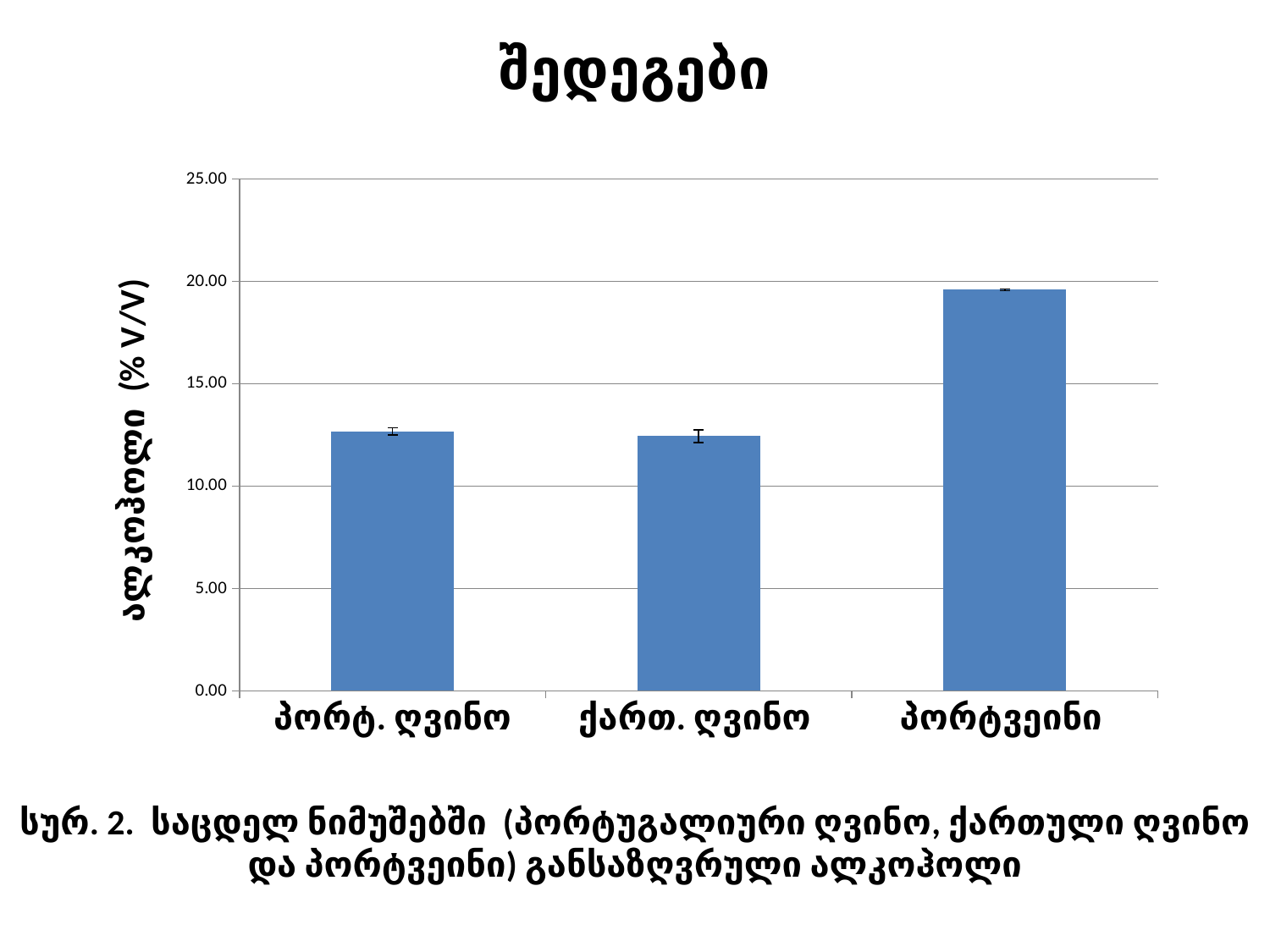

შედეგები

### Chart

| Category |  |
|---|---|
| პორტ. ღვინო | 12.675000000000002 |
| ქართ. ღვინო  | 12.445 |
| პორტვეინი  | 19.595 |
სურ. 2.  საცდელ ნიმუშებში  (პორტუგალიური ღვინო, ქართული ღვინო და პორტვეინი) განსაზღვრული ალკოჰოლი